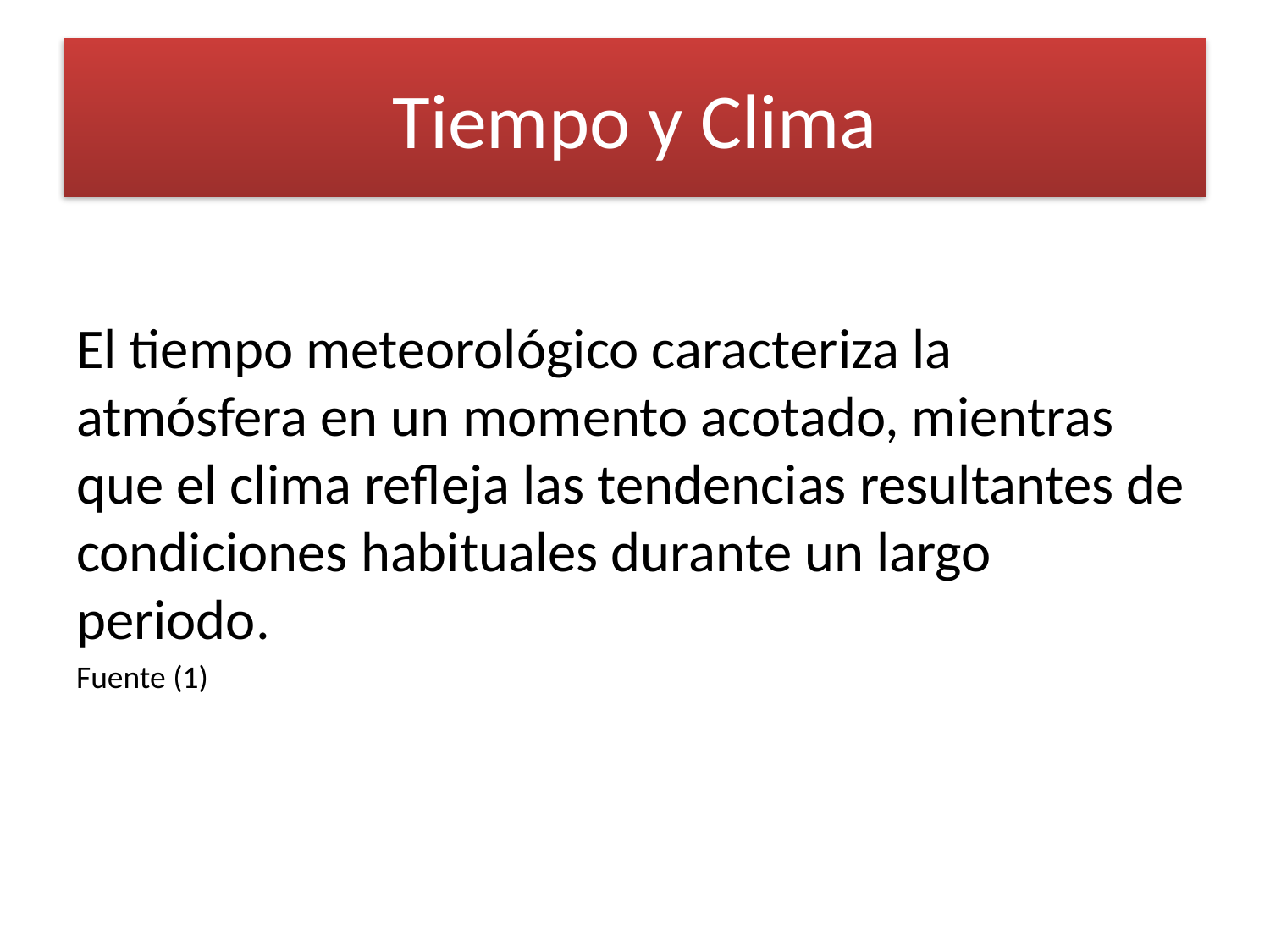

# Tiempo y Clima
El tiempo meteorológico caracteriza la atmósfera en un momento acotado, mientras que el clima refleja las tendencias resultantes de condiciones habituales durante un largo periodo.
Fuente (1)